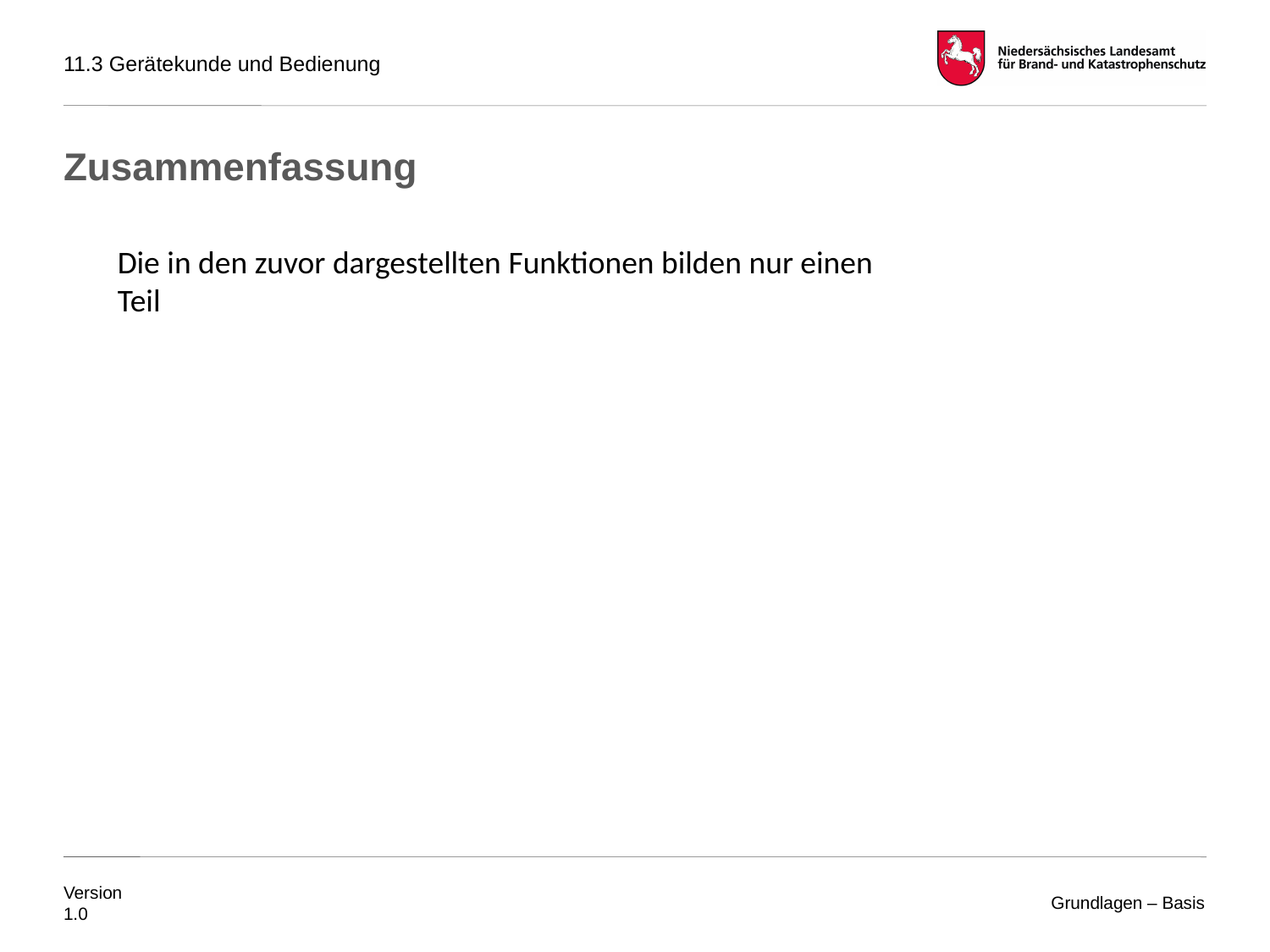

# Zusammenfassung
Die in den zuvor dargestellten Funktionen bilden nur einen Teil